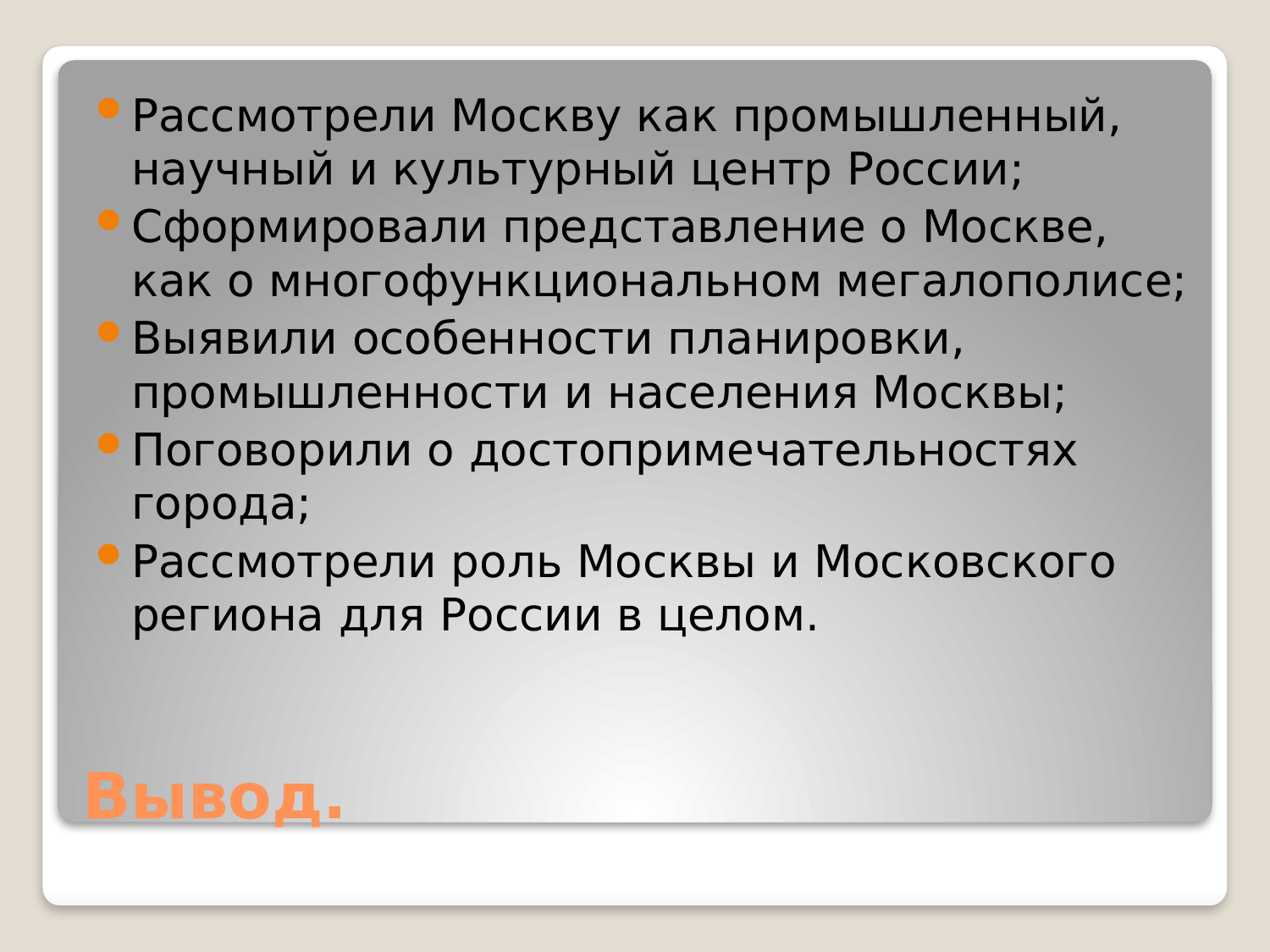

Рассмотрели Москву как промышленный, научный и культурный центр России;
Сформировали представление о Москве, как о многофункциональном мегалополисе;
Выявили особенности планировки, промышленности и населения Москвы;
Поговорили о достопримечательностях города;
Рассмотрели роль Москвы и Московского региона для России в целом.
# Вывод.